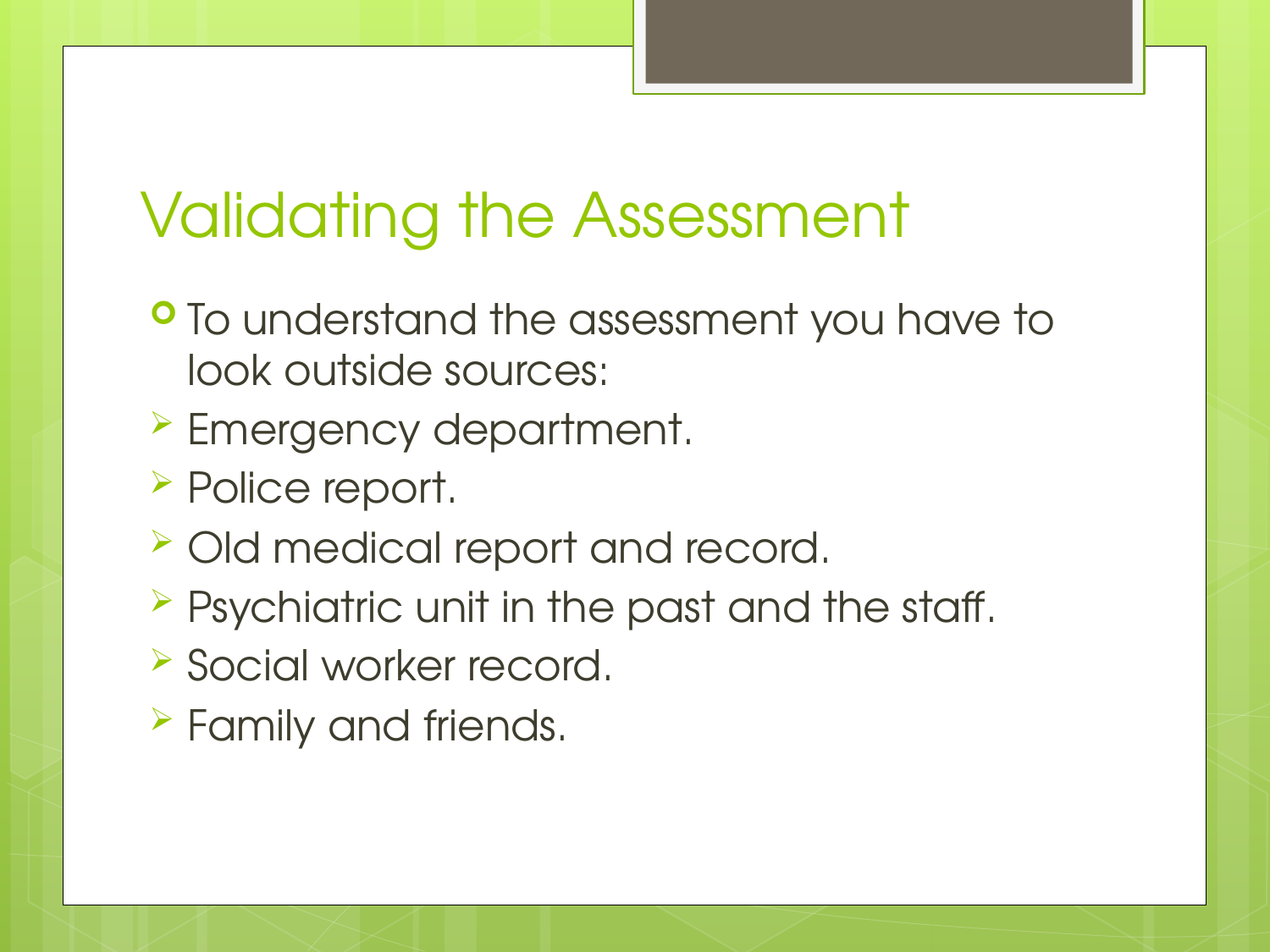

# Validating the Assessment
To understand the assessment you have to look outside sources:
Emergency department.
Police report.
Old medical report and record.
Psychiatric unit in the past and the staff.
Social worker record.
Family and friends.